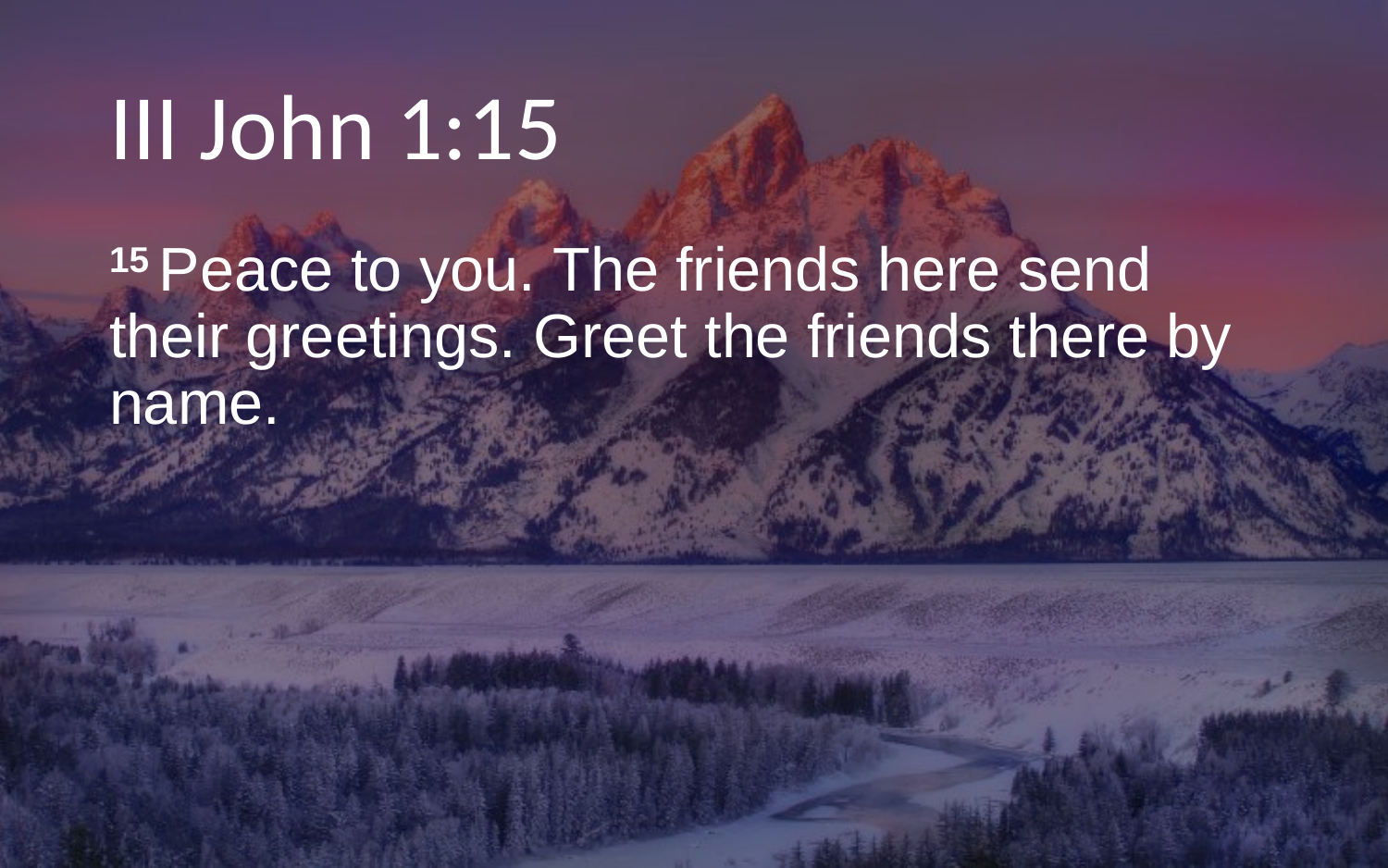

# III John 1:15
15 Peace to you. The friends here send their greetings. Greet the friends there by name.